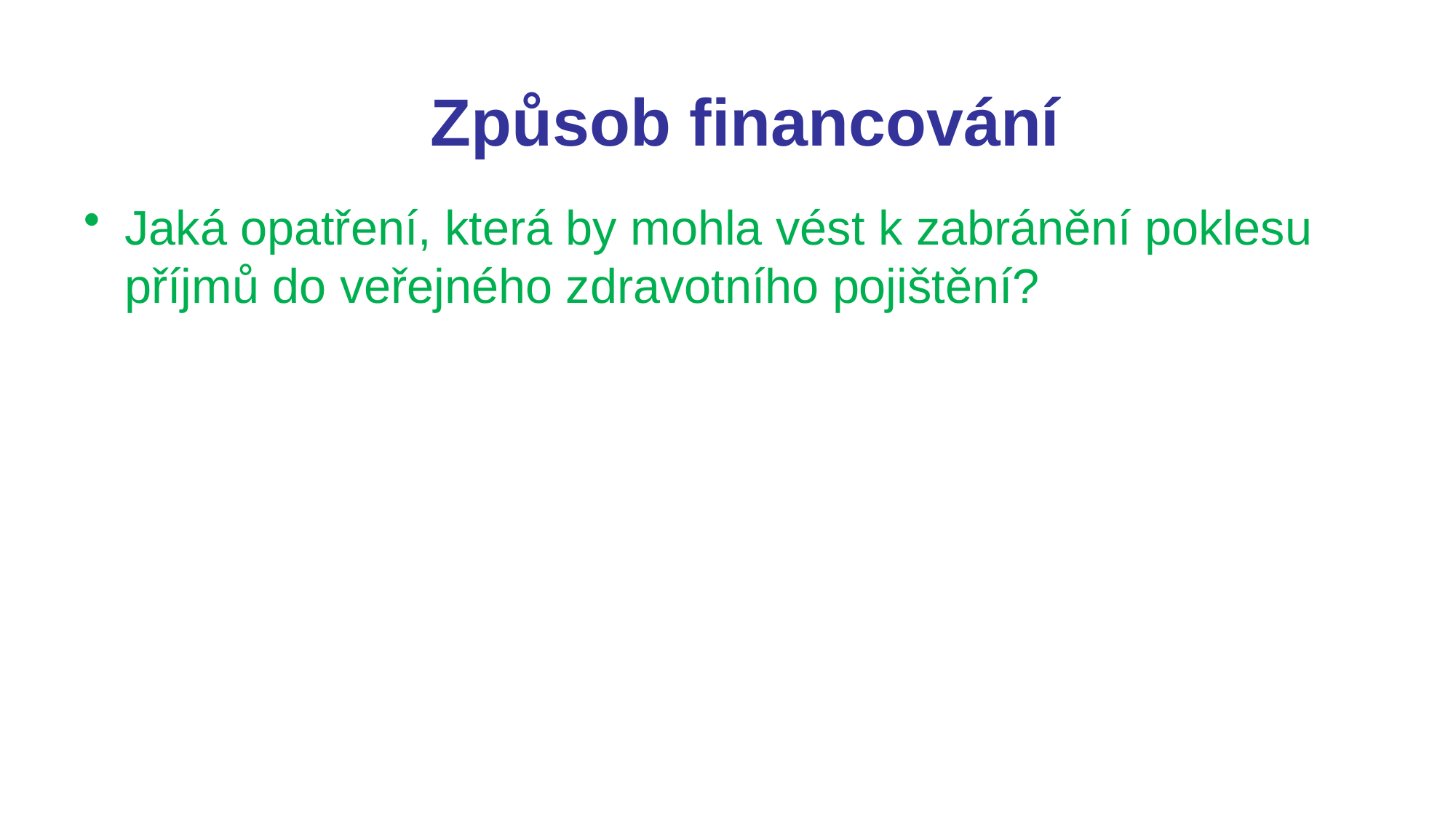

Způsob financování
Jaká opatření, která by mohla vést k zabránění poklesu příjmů do veřejného zdravotního pojištění?